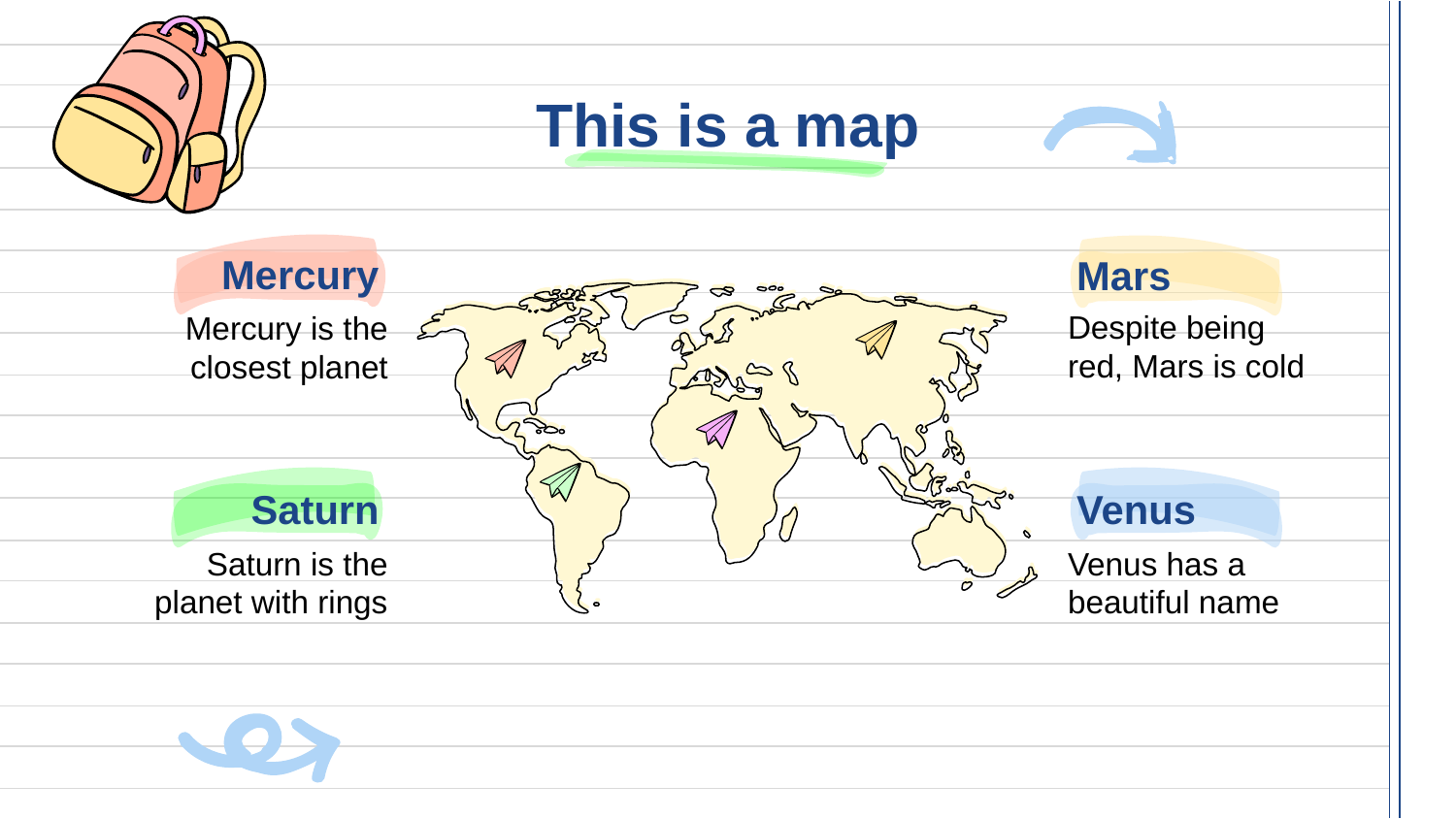

# This is a map

Mercury
Mars

Despite being red, Mars is cold
Mercury is the closest planet

Saturn
Venus
Saturn is the planet with rings
Venus has a beautiful name